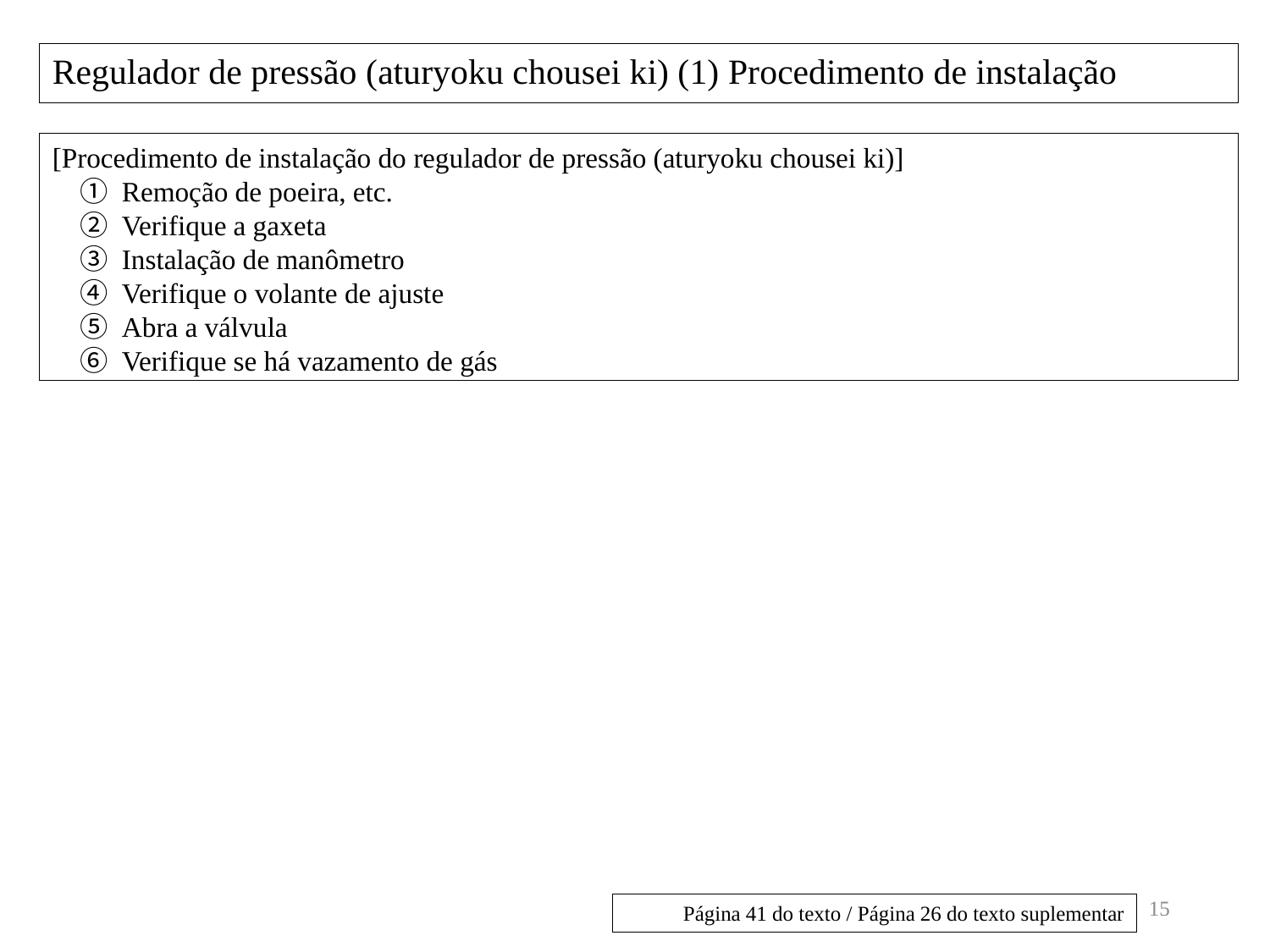

# Regulador de pressão (aturyoku chousei ki) (1) Procedimento de instalação
[Procedimento de instalação do regulador de pressão (aturyoku chousei ki)]
　① Remoção de poeira, etc.
　② Verifique a gaxeta
　③ Instalação de manômetro
　④ Verifique o volante de ajuste
　⑤ Abra a válvula
　⑥ Verifique se há vazamento de gás
15
Página 41 do texto / Página 26 do texto suplementar